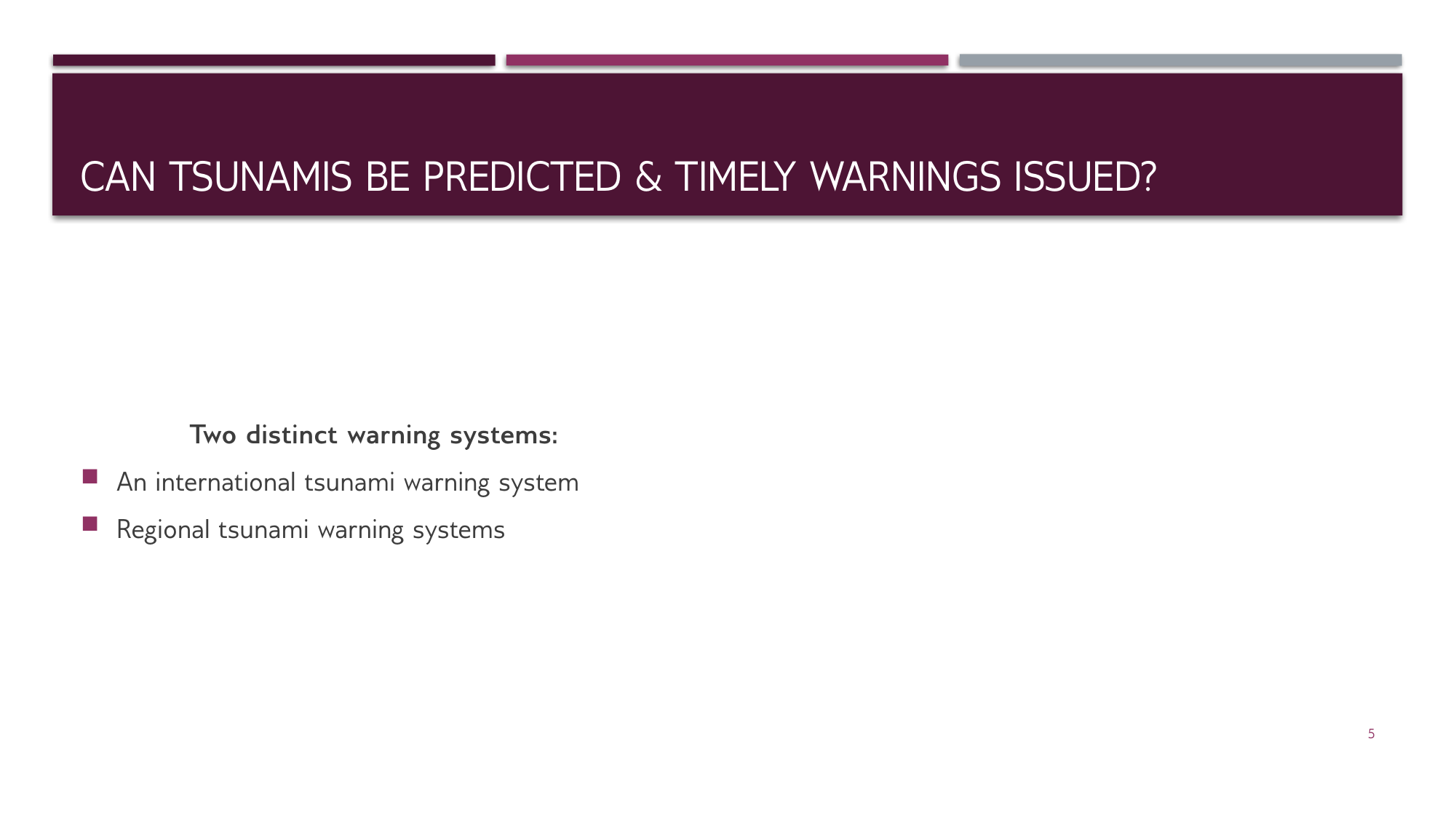

# Can tsunamis be predicted & timely warnings issued?
	Two distinct warning systems:
An international tsunami warning system
Regional tsunami warning systems
5